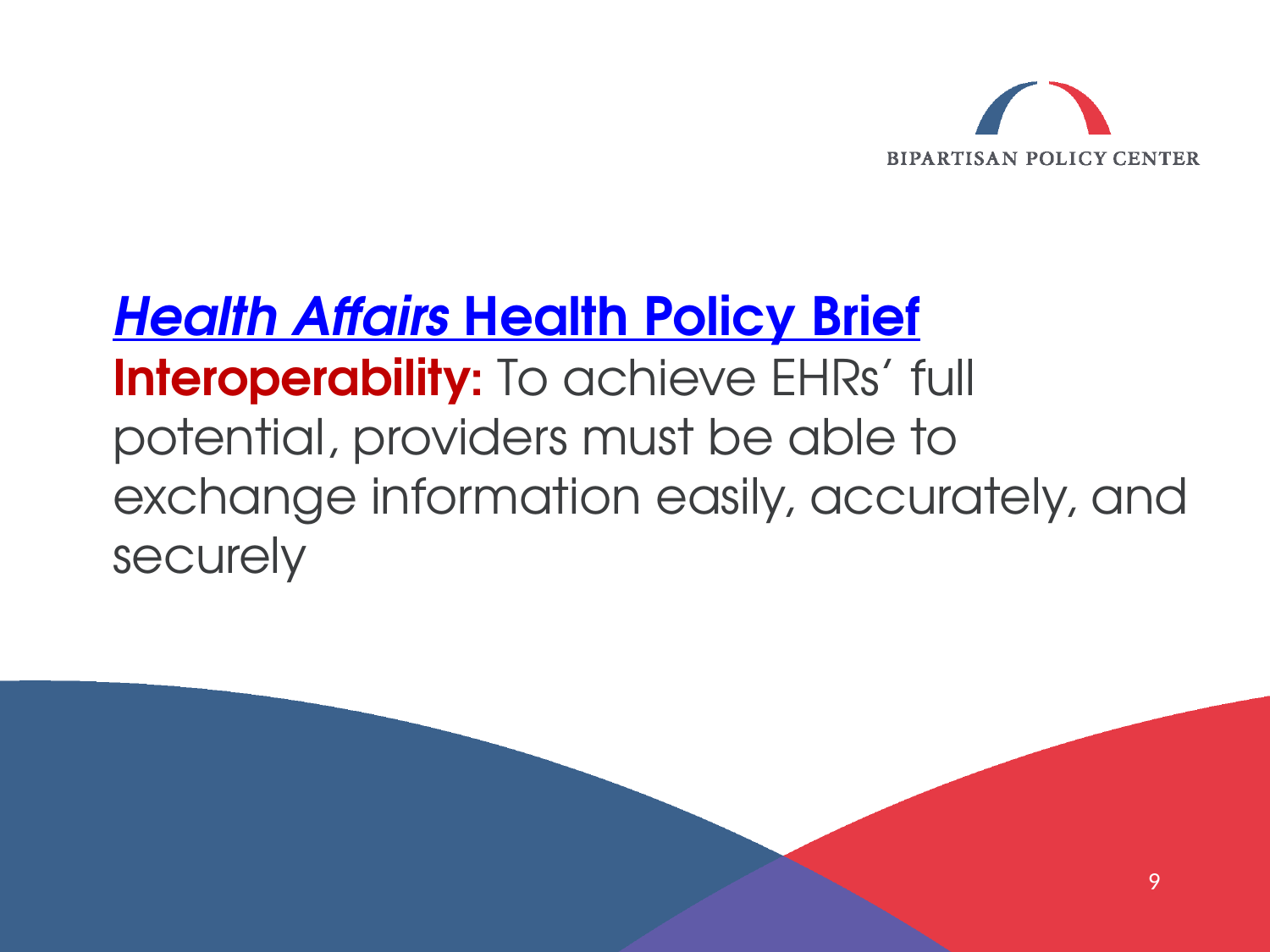

# Health Affairs Health Policy Brief Interoperability: To achieve EHRs’ full potential, providers must be able to exchange information easily, accurately, and securely
9